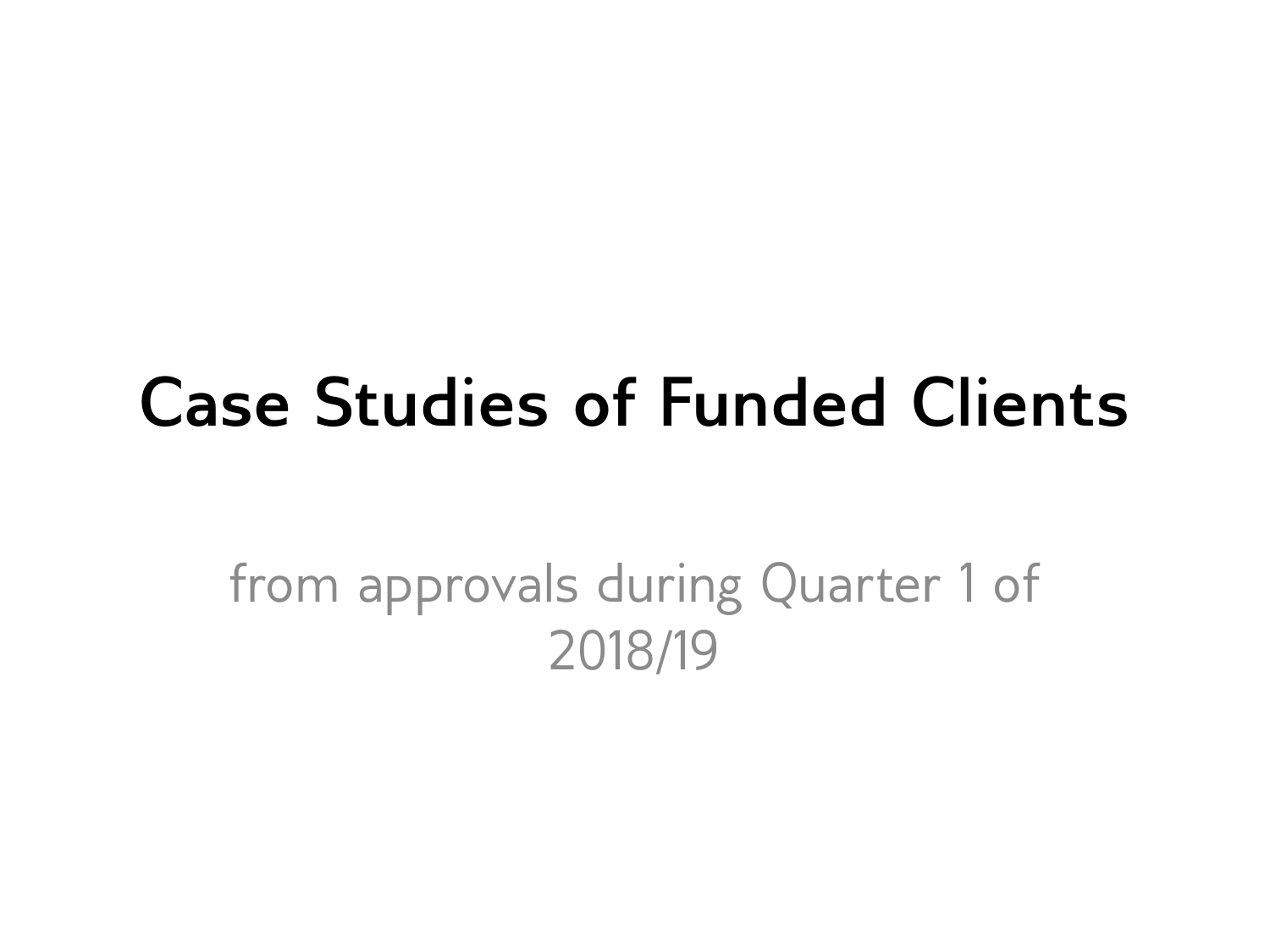

# Case Studies of Funded Clients
from approvals during Quarter 1 of 2018/19